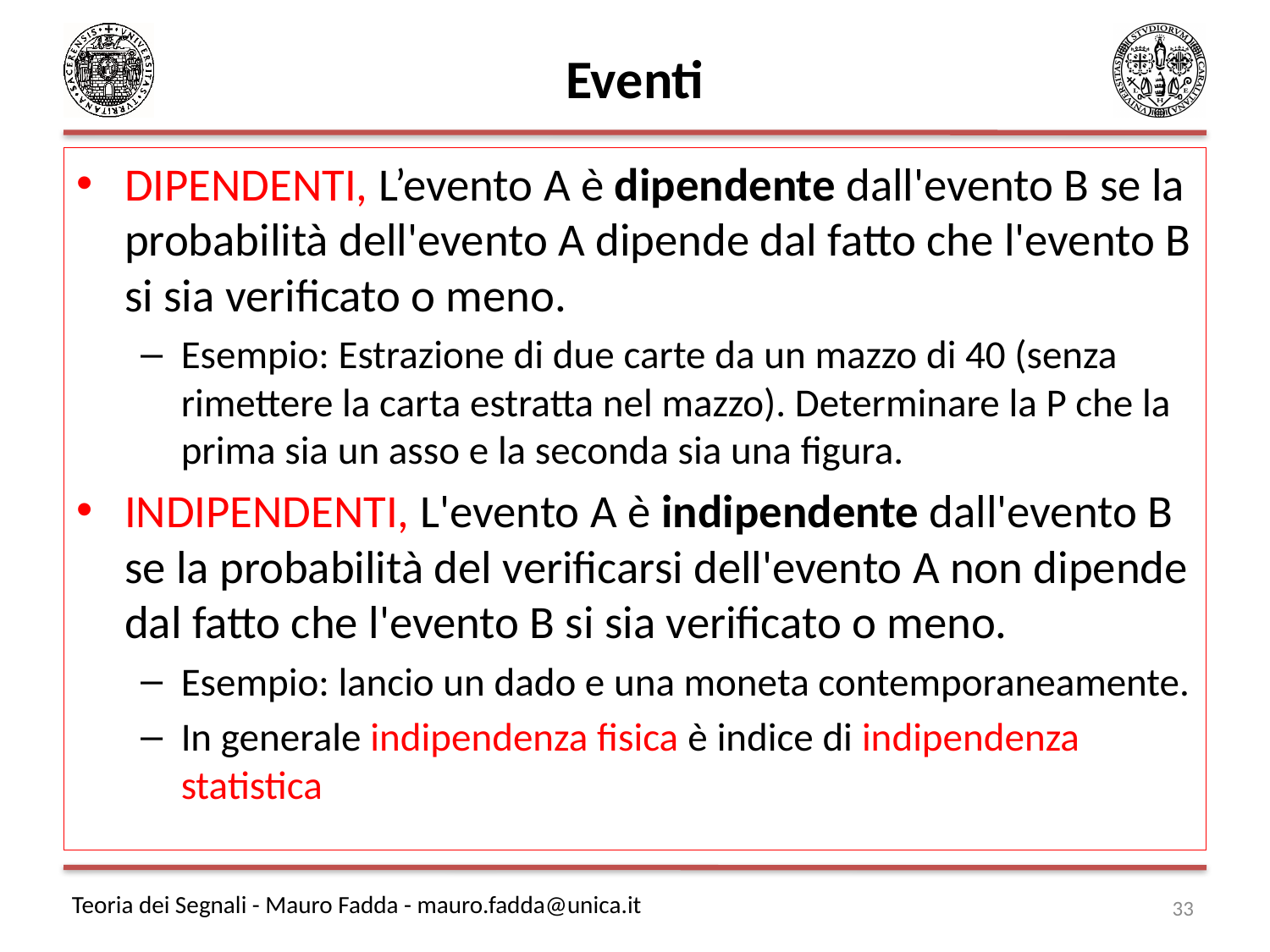

# Eventi
DIPENDENTI, L’evento A è dipendente dall'evento B se la probabilità dell'evento A dipende dal fatto che l'evento B si sia verificato o meno.
Esempio: Estrazione di due carte da un mazzo di 40 (senza rimettere la carta estratta nel mazzo). Determinare la P che la prima sia un asso e la seconda sia una figura.
INDIPENDENTI, L'evento A è indipendente dall'evento B se la probabilità del verificarsi dell'evento A non dipende dal fatto che l'evento B si sia verificato o meno.
Esempio: lancio un dado e una moneta contemporaneamente.
In generale indipendenza fisica è indice di indipendenza statistica

33